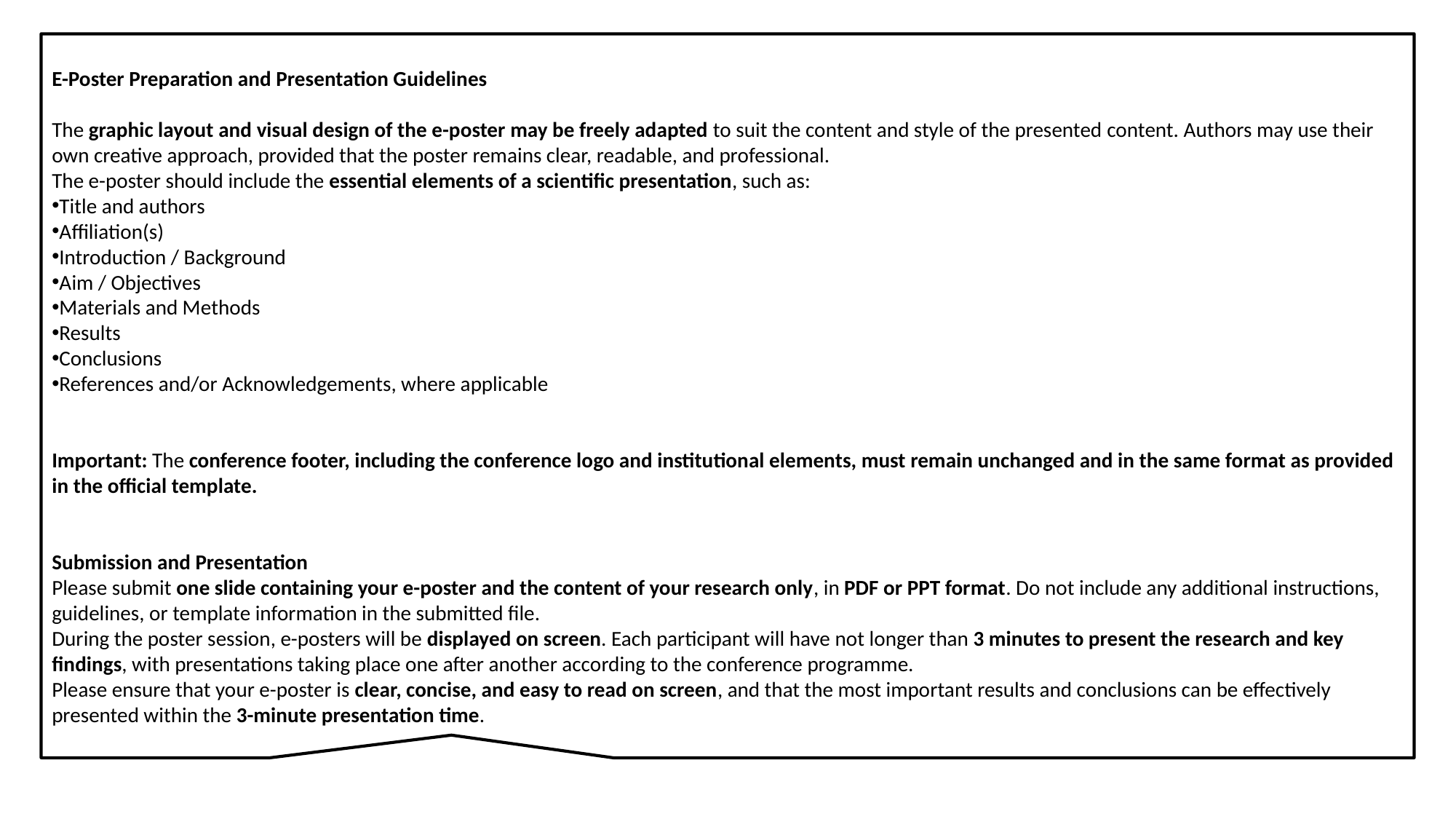

E-Poster Preparation and Presentation Guidelines

The graphic layout and visual design of the e-poster may be freely adapted to suit the content and style of the presented content. Authors may use their own creative approach, provided that the poster remains clear, readable, and professional.
The e-poster should include the essential elements of a scientific presentation, such as:
Title and authors
Affiliation(s)
Introduction / Background
Aim / Objectives
Materials and Methods
Results
Conclusions
References and/or Acknowledgements, where applicable

Important: The conference footer, including the conference logo and institutional elements, must remain unchanged and in the same format as provided in the official template.

Submission and Presentation
Please submit one slide containing your e-poster and the content of your research only, in PDF or PPT format. Do not include any additional instructions, guidelines, or template information in the submitted file.
During the poster session, e-posters will be displayed on screen. Each participant will have not longer than 3 minutes to present the research and key findings, with presentations taking place one after another according to the conference programme.
Please ensure that your e-poster is clear, concise, and easy to read on screen, and that the most important results and conclusions can be effectively presented within the 3-minute presentation time.